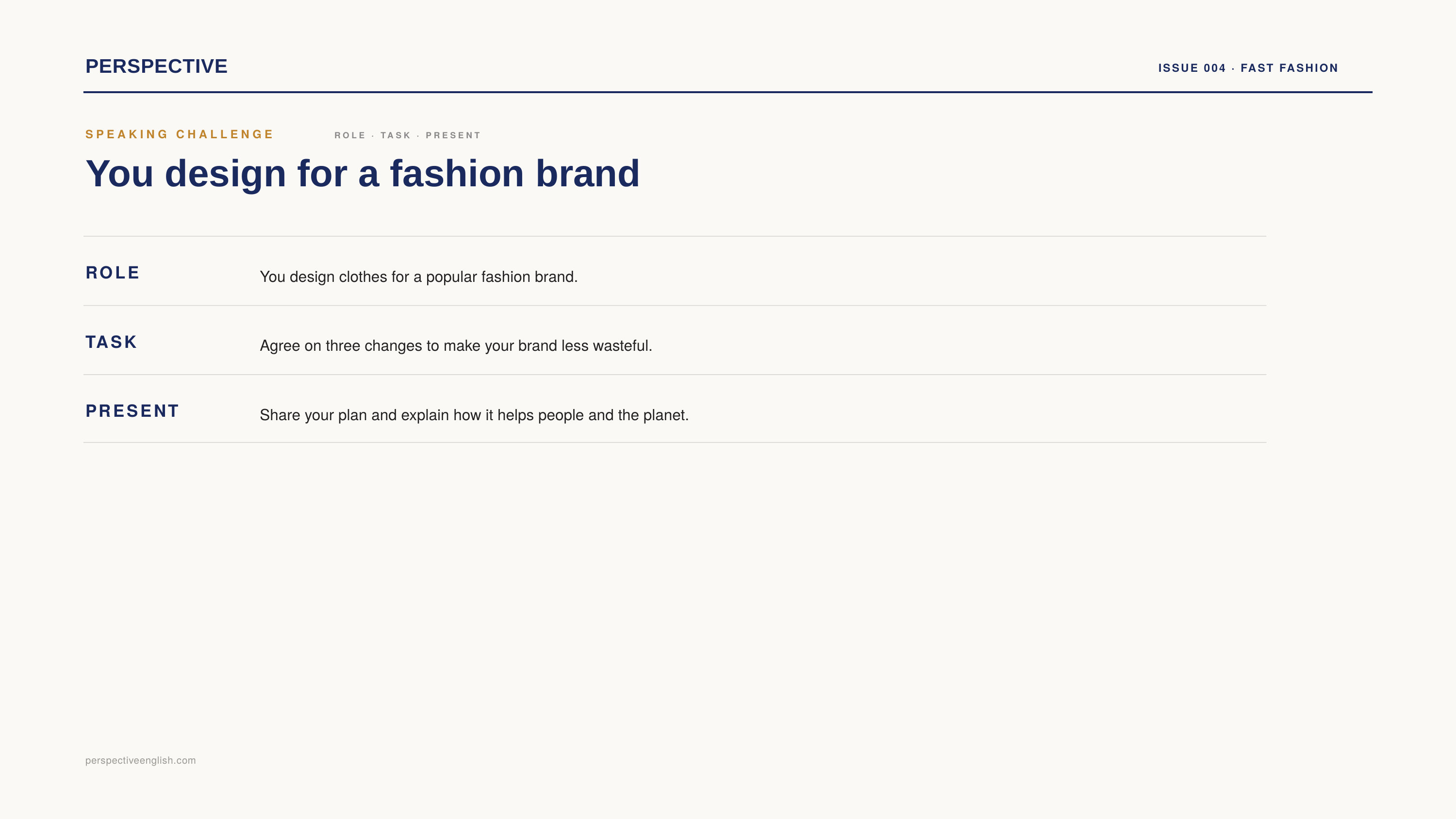

PERSPECTIVE
ISSUE 004 · FAST FASHION

SPEAKING CHALLENGE
ROLE · TASK · PRESENT
You design for a fashion brand

You design clothes for a popular fashion brand.
ROLE

Agree on three changes to make your brand less wasteful.
TASK

Share your plan and explain how it helps people and the planet.
PRESENT

perspectiveenglish.com